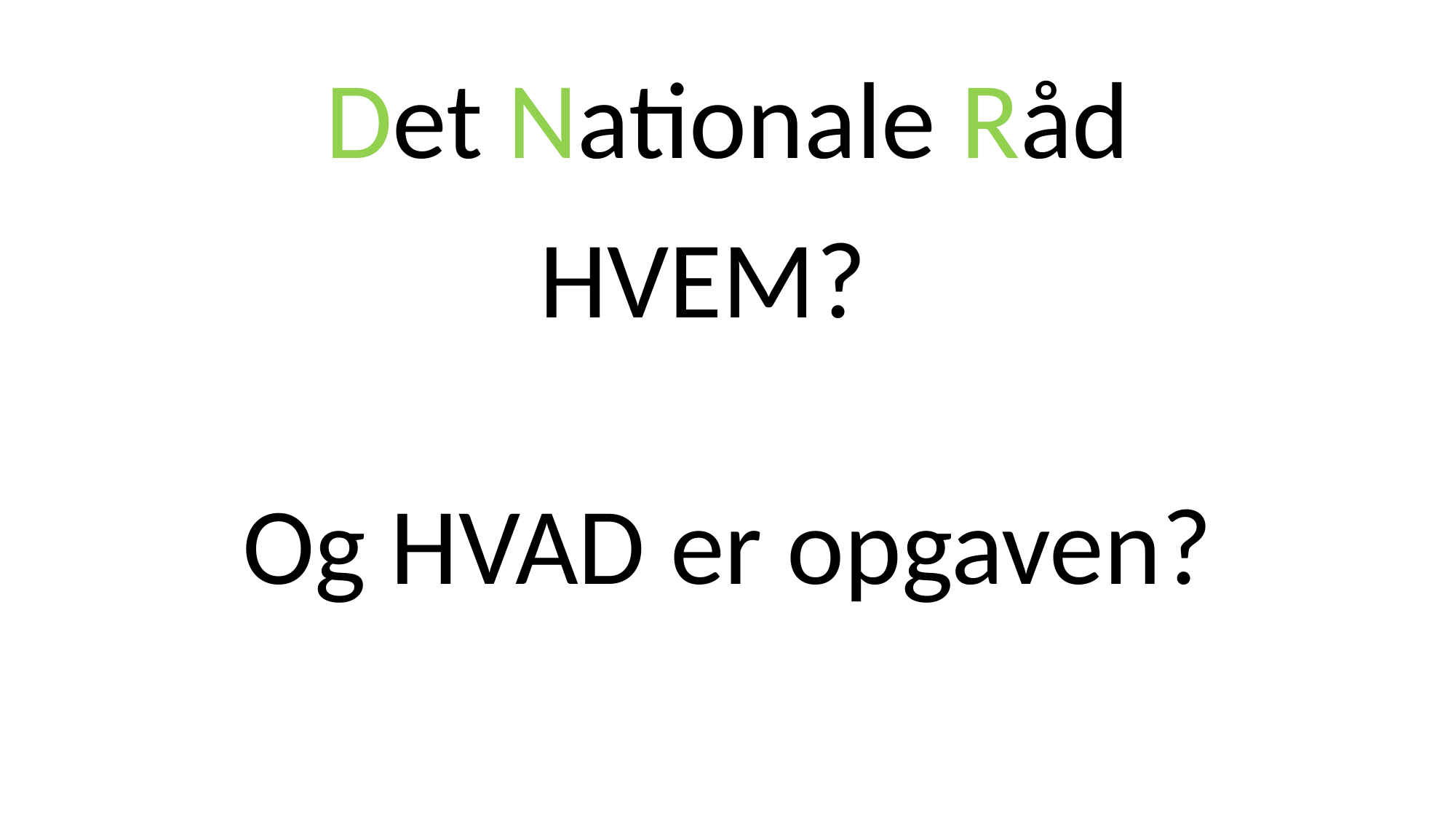

# Det Nationale Råd
HVEM?

Og HVAD er opgaven?